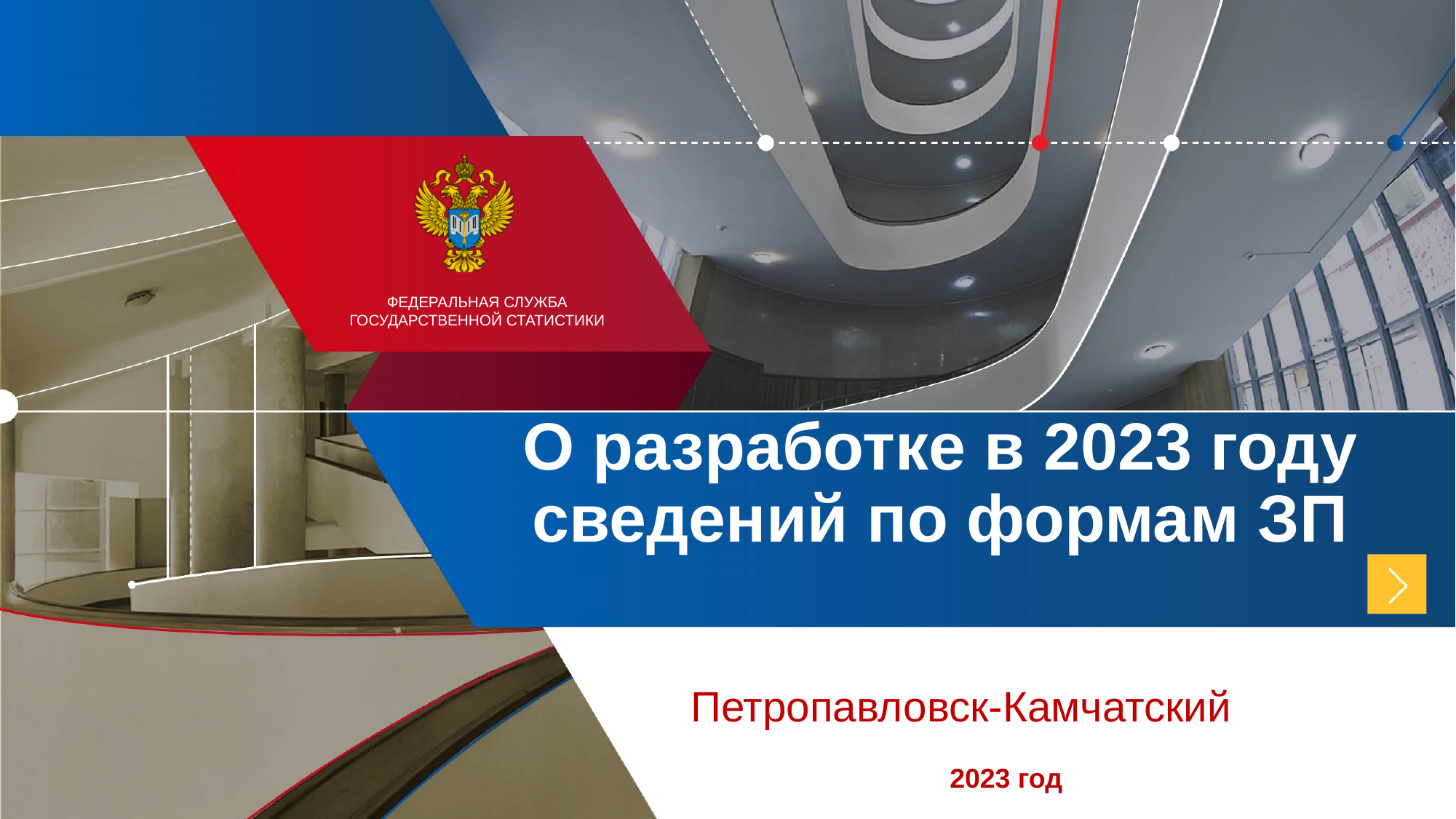

О разработке в 2023 году сведений по формам ЗП
Петропавловск-Камчатский
2023 год